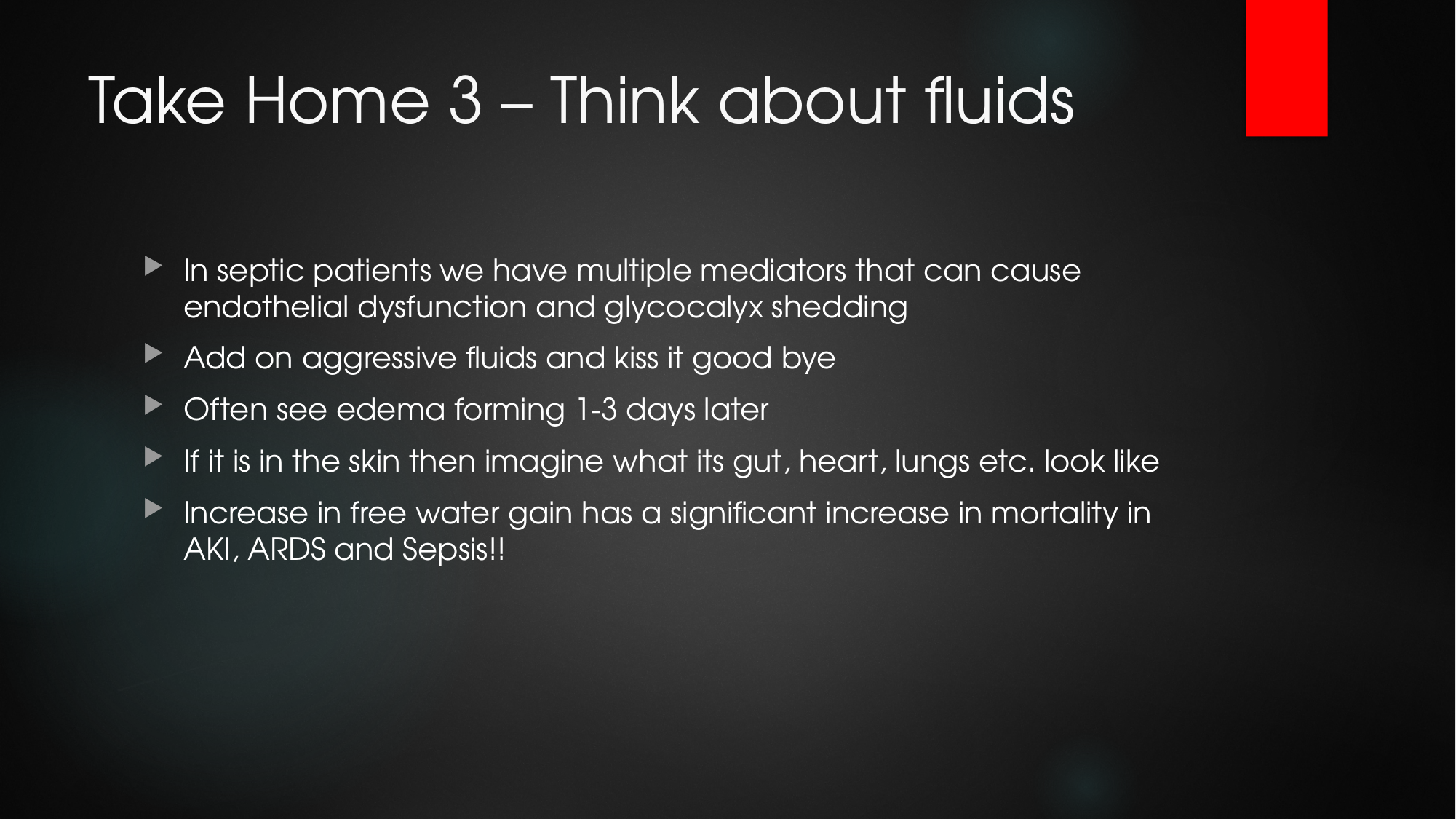

# Take Home 3 – Think about fluids
In septic patients we have multiple mediators that can cause endothelial dysfunction and glycocalyx shedding
Add on aggressive fluids and kiss it good bye
Often see edema forming 1-3 days later
If it is in the skin then imagine what its gut, heart, lungs etc. look like
Increase in free water gain has a significant increase in mortality in AKI, ARDS and Sepsis!!